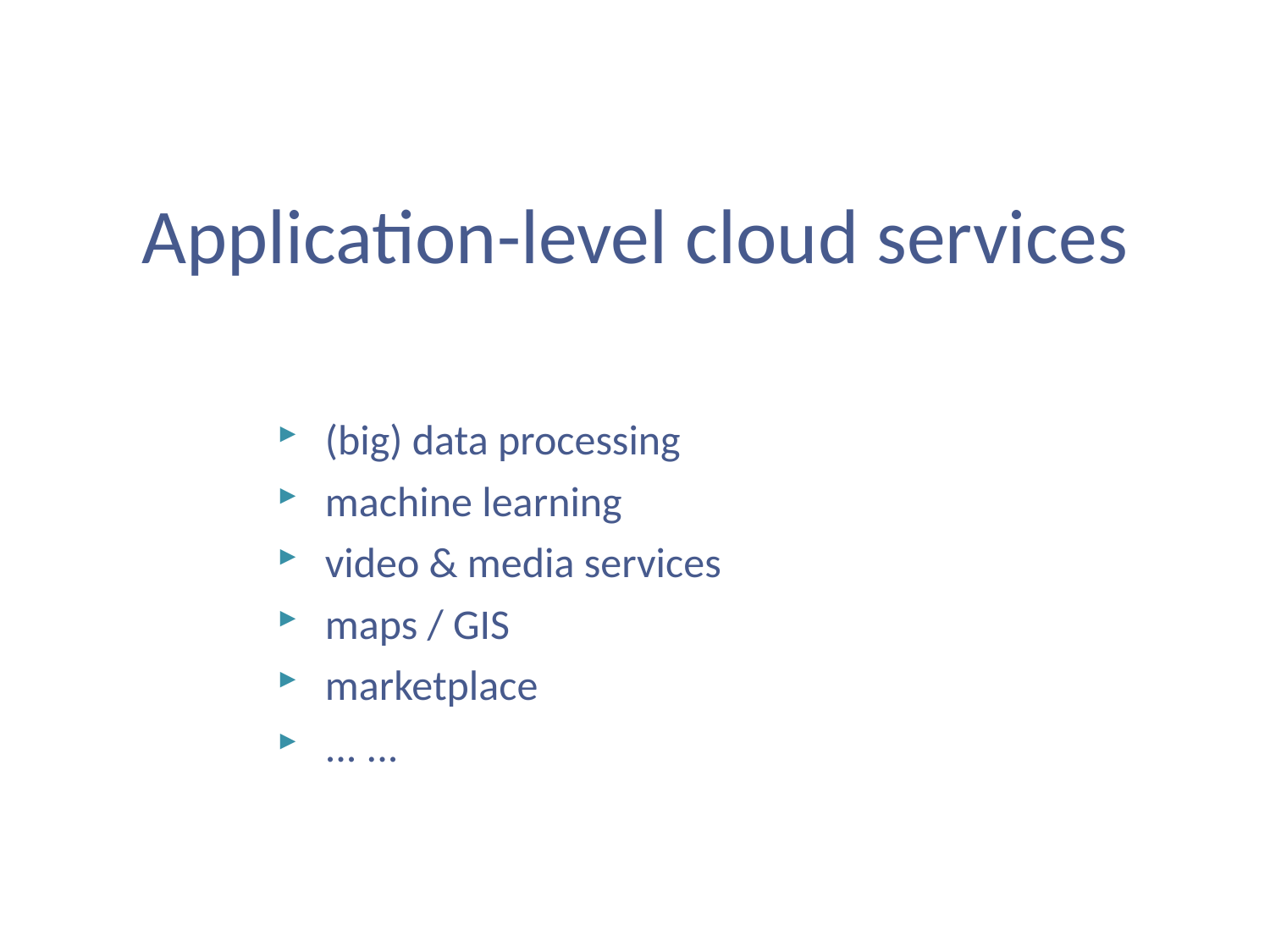

#

Application-level cloud services

(big) data processing
machine learning
video & media services
maps / GIS
marketplace
... ...